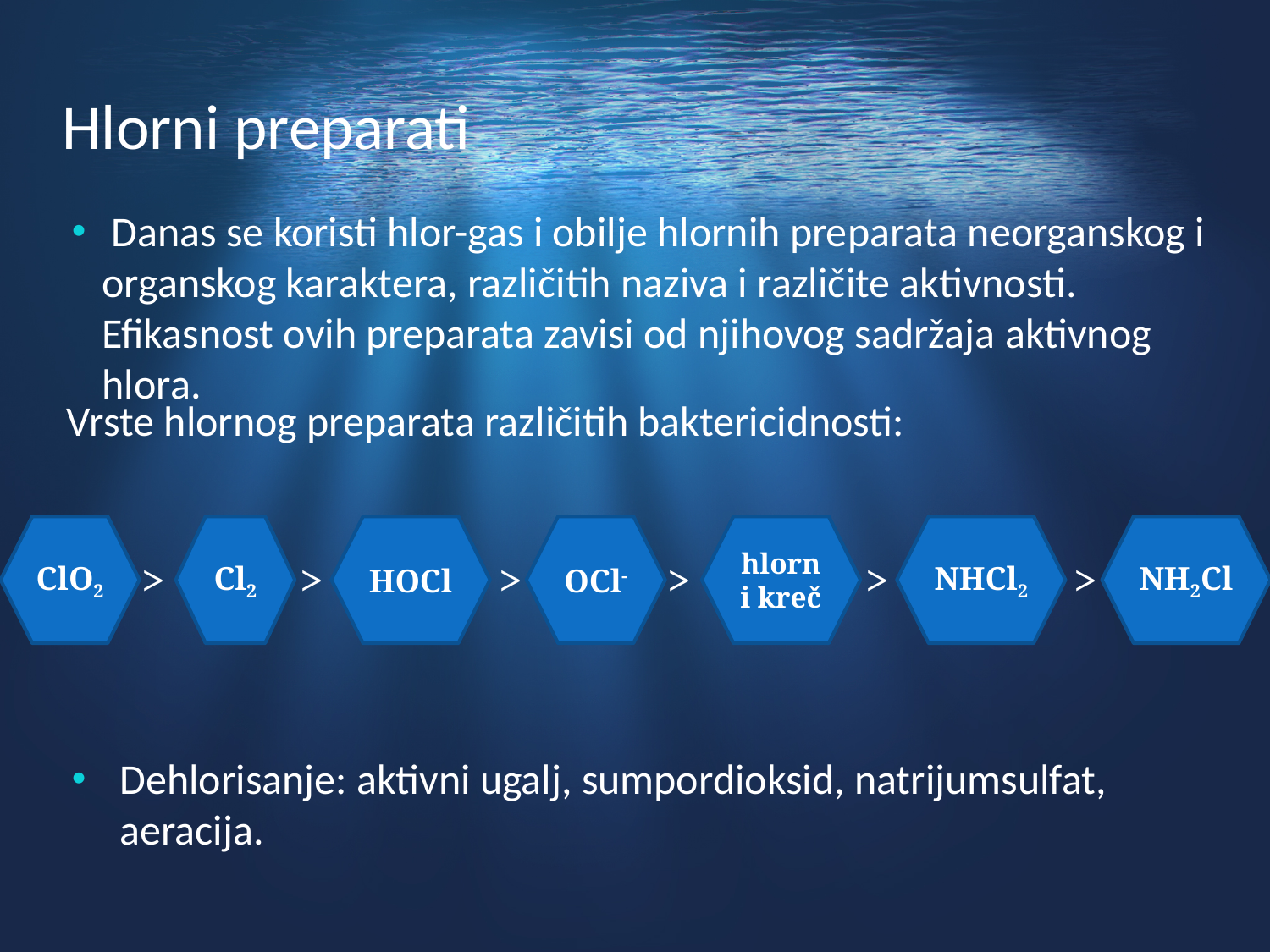

Hlorni preparati
 Danas se koristi hlor-gas i obilje hlornih preparata neorganskog i organskog karaktera, različitih naziva i različite aktivnosti. Efikasnost ovih preparata zavisi od njihovog sadržaja aktivnog hlora.
Vrste hlornog preparata različitih baktericidnosti:
ClO2
Cl2
HOCl
OCl-
hlorni kreč
NHCl2
NH2Cl
>
>
>
>
>
>
Dehlorisanje: aktivni ugalj, sumpordioksid, natrijumsulfat, aeracija.